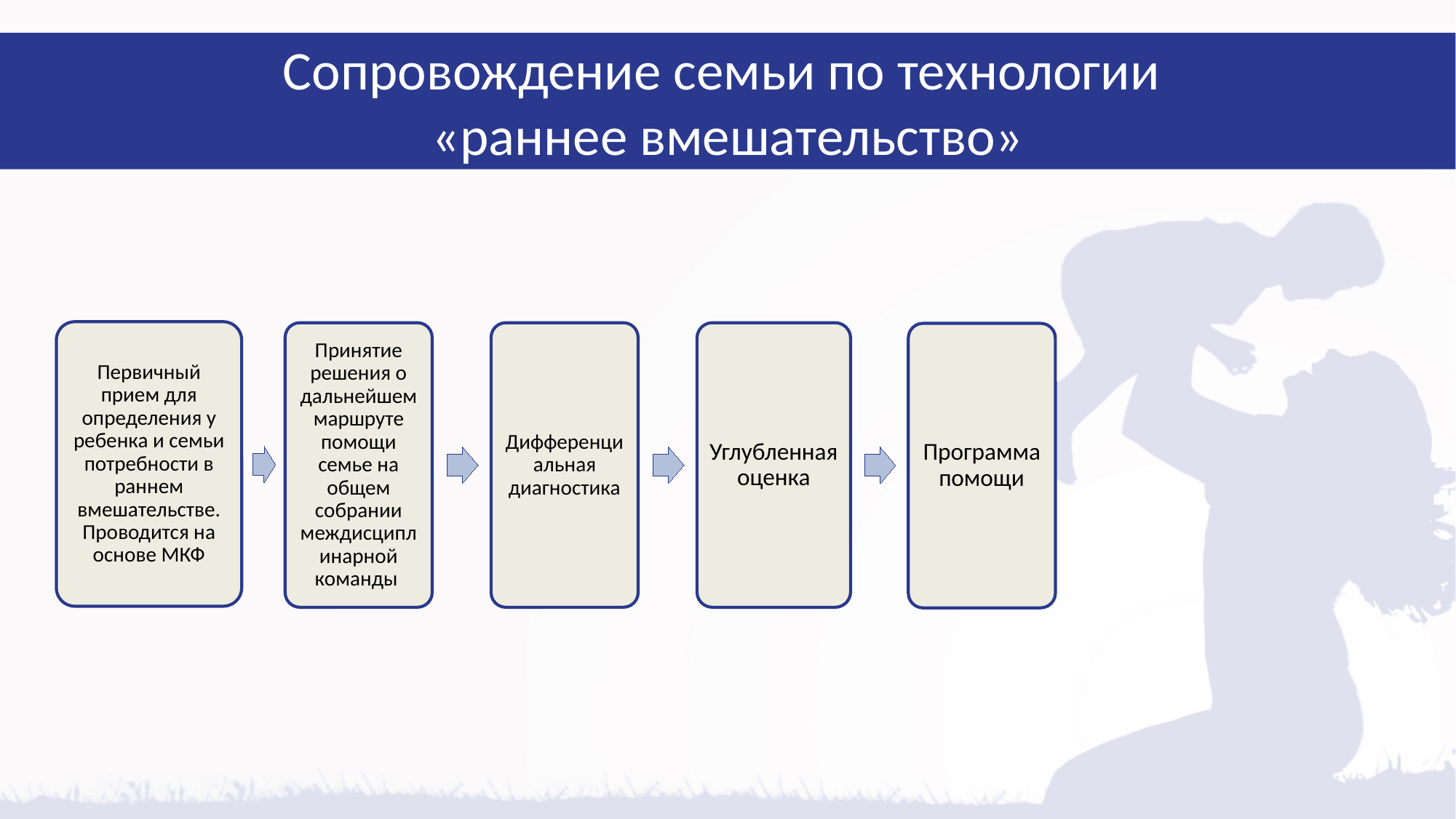

# Сопровождение семьи по технологии «раннее вмешательство»
Первичный прием для определения у ребенка и семьи потребности в раннем вмешательстве. Проводится на основе МКФ

Принятие решения о дальнейшем маршруте помощи семье на общем собрании междисциплинарной команды

Дифференциальная диагностика

Углубленная оценка

Программа помощи